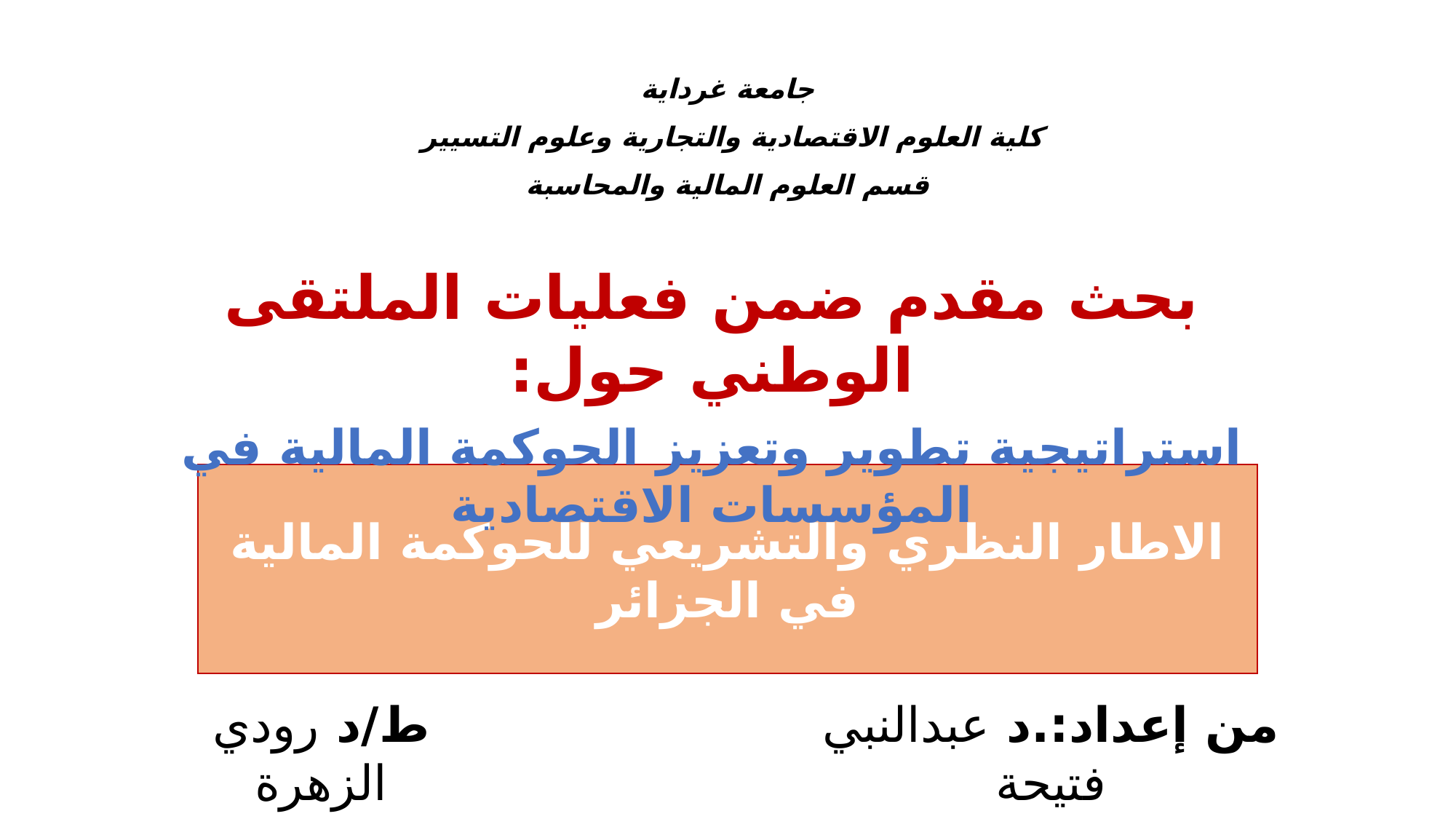

جامعة غرداية
كلية العلوم الاقتصادية والتجارية وعلوم التسيير
قسم العلوم المالية والمحاسبة

بحث مقدم ضمن فعليات الملتقى الوطني حول:
استراتيجية تطوير وتعزيز الحوكمة المالية في المؤسسات الاقتصادية
الاطار النظري والتشريعي للحوكمة المالية في الجزائر
ط/د رودي الزهرة
من إعداد:.د عبدالنبي فتيحة